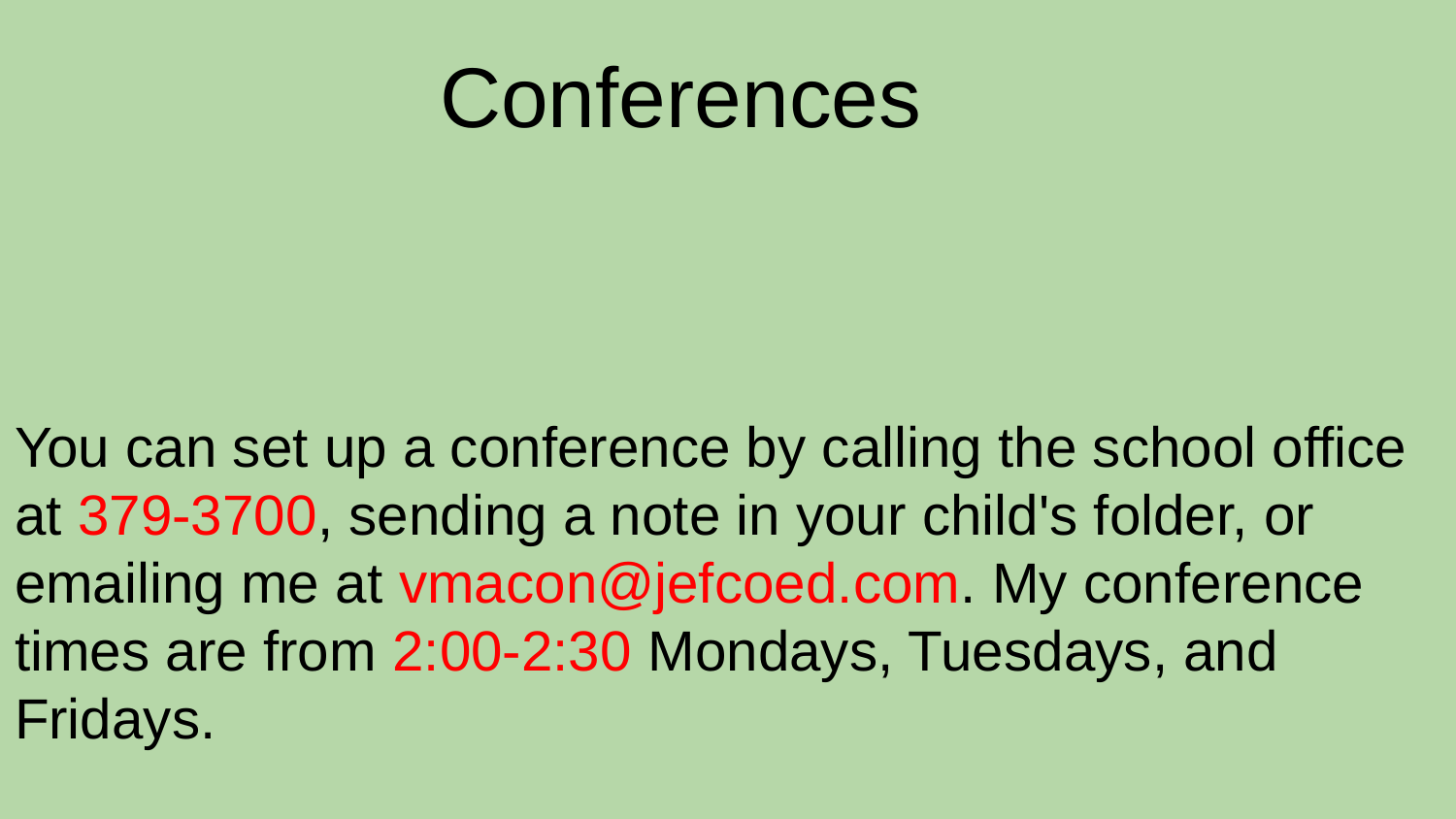

Conferences
You can set up a conference by calling the school office at 379-3700, sending a note in your child's folder, or emailing me at vmacon@jefcoed.com. My conference times are from 2:00-2:30 Mondays, Tuesdays, and Fridays.